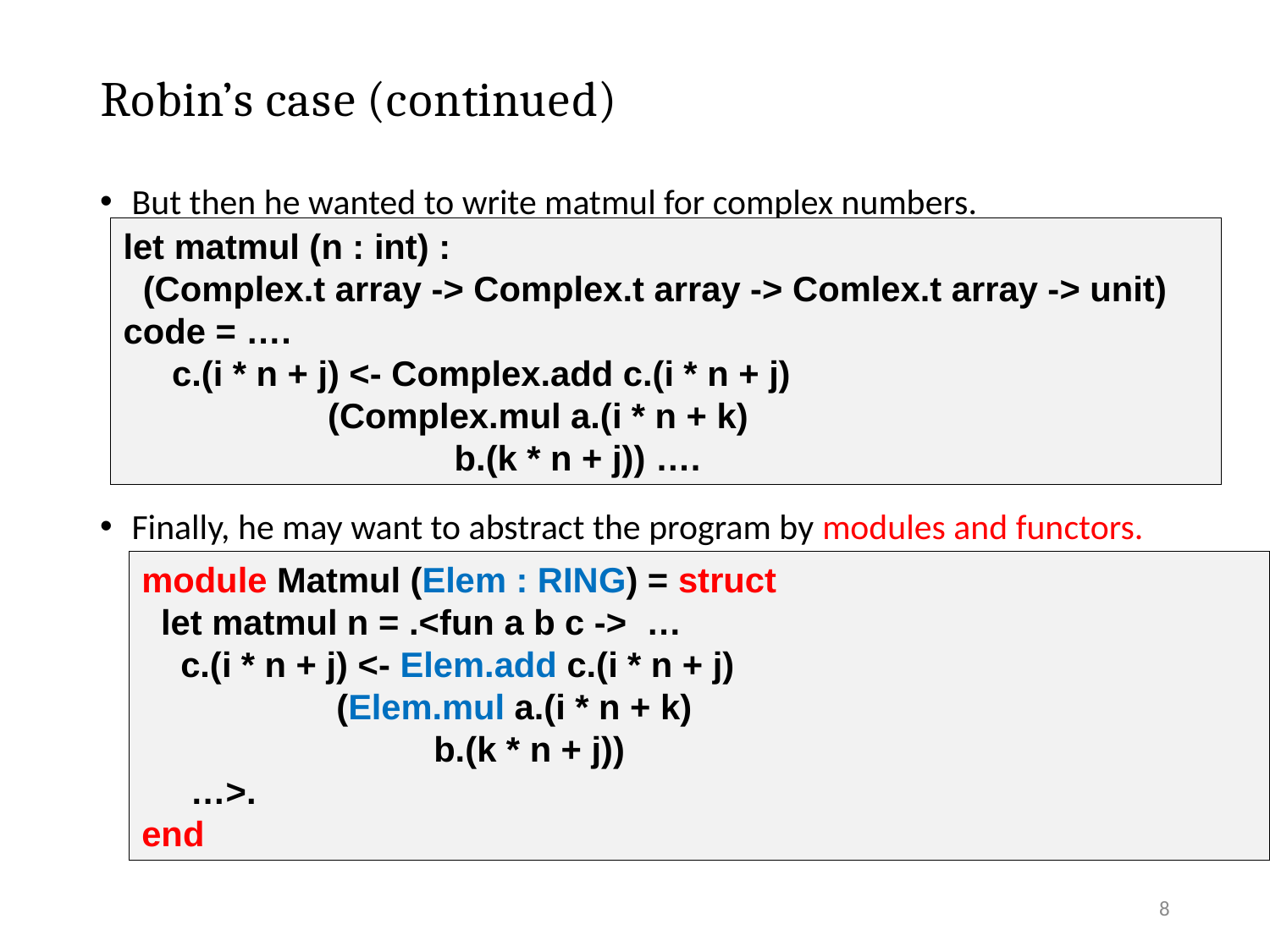

# Robin’s case (continued)
But then he wanted to write matmul for complex numbers.

Finally, he may want to abstract the program by modules and functors.

let matmul (n : int) :
  (Complex.t array -> Complex.t array -> Comlex.t array -> unit) code = ….
     c.(i * n + j) <- Complex.add c.(i * n + j)
                     (Complex.mul a.(i * n + k)
                                  b.(k * n + j)) ….
module Matmul (Elem : RING) = struct
  let matmul n = .<fun a b c ->  …
    c.(i * n + j) <- Elem.add c.(i * n + j)
                    (Elem.mul a.(i * n + k)
                              b.(k * n + j))
     …>.
end
8